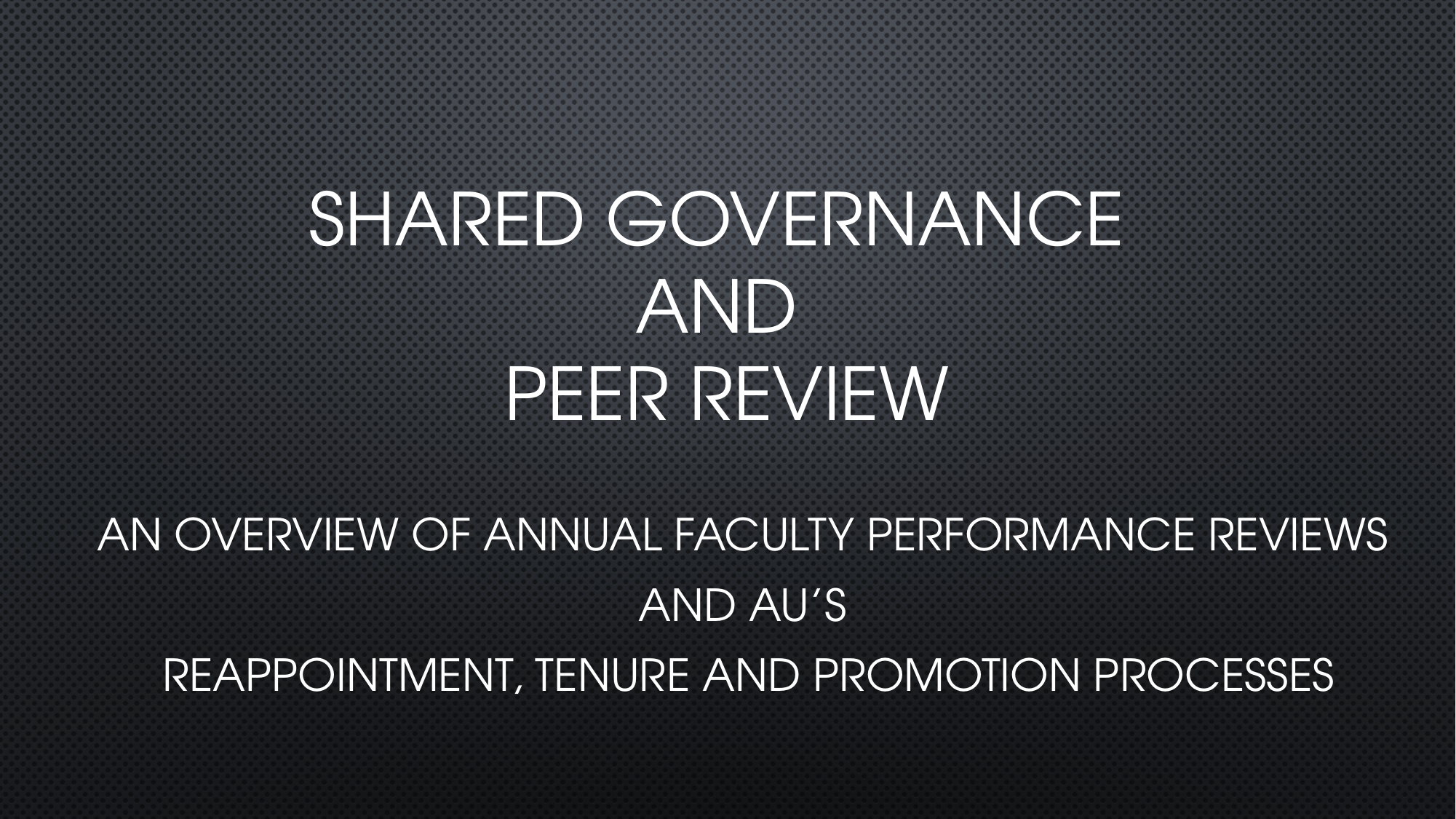

# Shared governance and Peer Review

An overview of Annual Faculty Performance Reviews
and AU’s
 Reappointment, Tenure and Promotion Processes